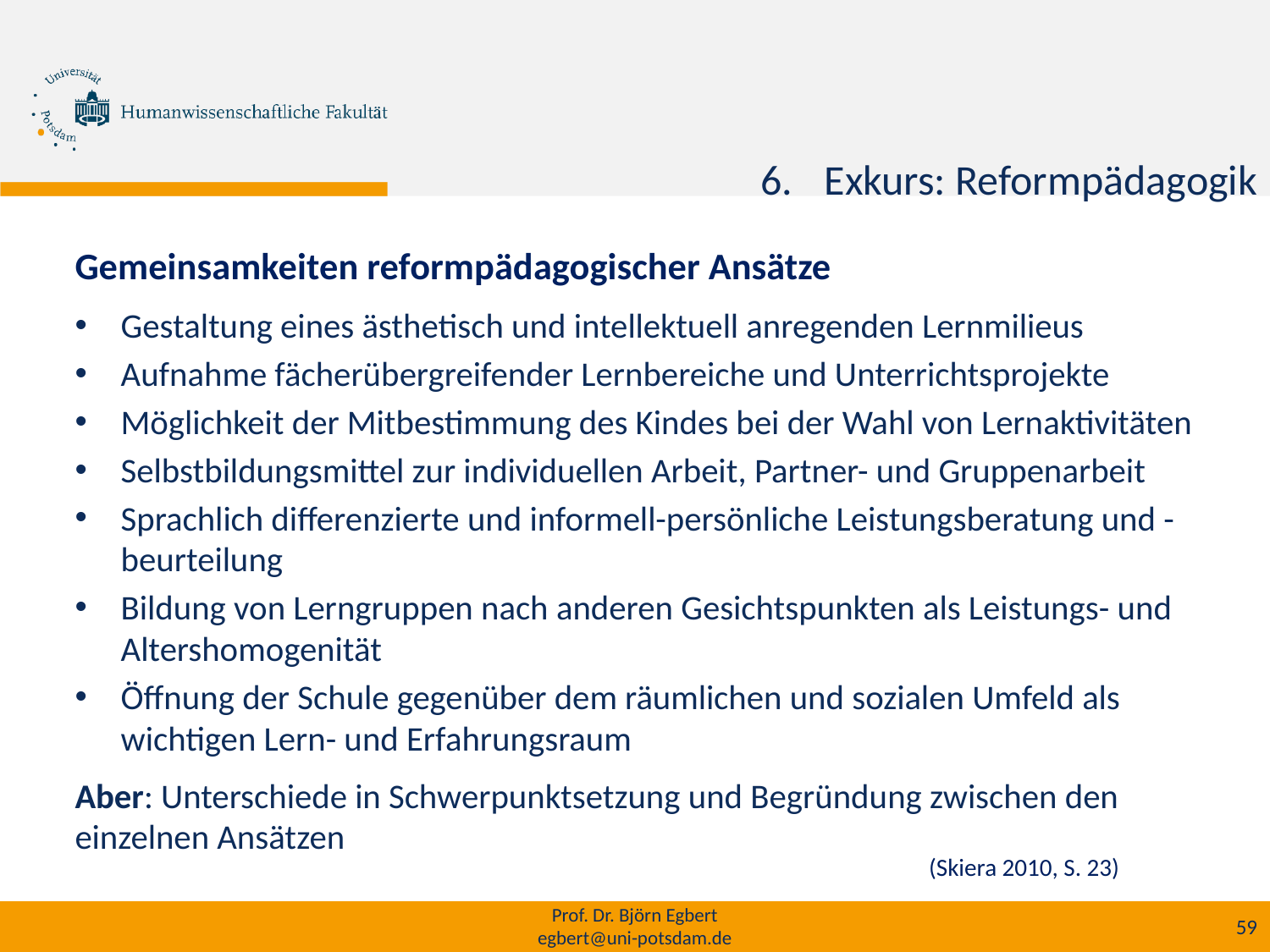

h
Exkurs: Reformpädagogik
Gemeinsamkeiten reformpädagogischer Ansätze
Gestaltung eines ästhetisch und intellektuell anregenden Lernmilieus
Aufnahme fächerübergreifender Lernbereiche und Unterrichtsprojekte
Möglichkeit der Mitbestimmung des Kindes bei der Wahl von Lernaktivitäten
Selbstbildungsmittel zur individuellen Arbeit, Partner- und Gruppenarbeit
Sprachlich differenzierte und informell-persönliche Leistungsberatung und -beurteilung
Bildung von Lerngruppen nach anderen Gesichtspunkten als Leistungs- und Altershomogenität
Öffnung der Schule gegenüber dem räumlichen und sozialen Umfeld als wichtigen Lern- und Erfahrungsraum
Aber: Unterschiede in Schwerpunktsetzung und Begründung zwischen den einzelnen Ansätzen
(Skiera 2010, S. 23)
Prof. Dr. Björn Egbert
egbert@uni-potsdam.de
59